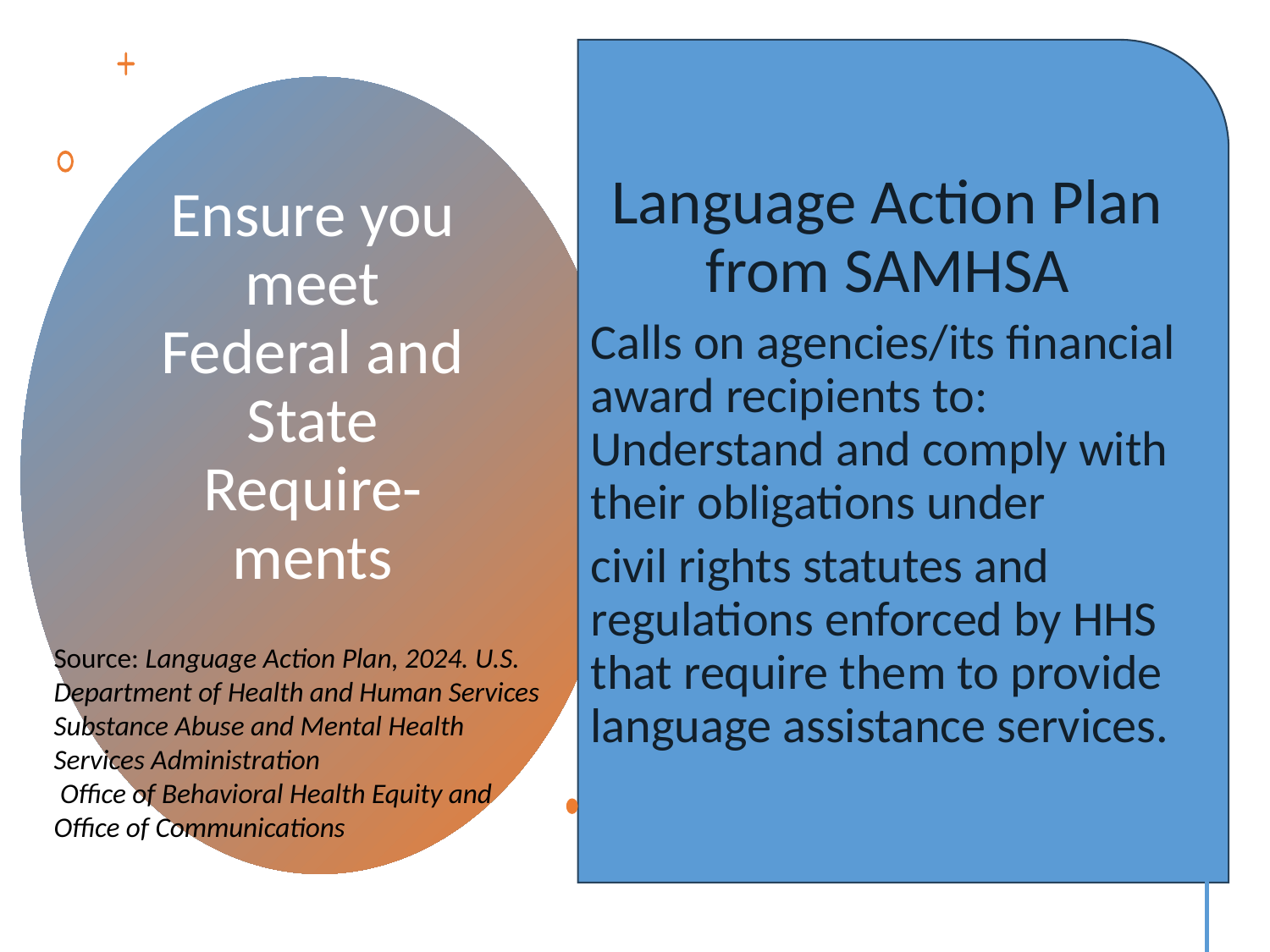

Language Action Plan from SAMHSA
Calls on agencies/its financial award recipients to: Understand and comply with their obligations under
civil rights statutes and regulations enforced by HHS that require them to provide language assistance services.

Ensure you meet Federal and State Require-ments

Source: Language Action Plan, 2024. U.S. Department of Health and Human Services
Substance Abuse and Mental Health Services Administration
 Office of Behavioral Health Equity and Office of Communications